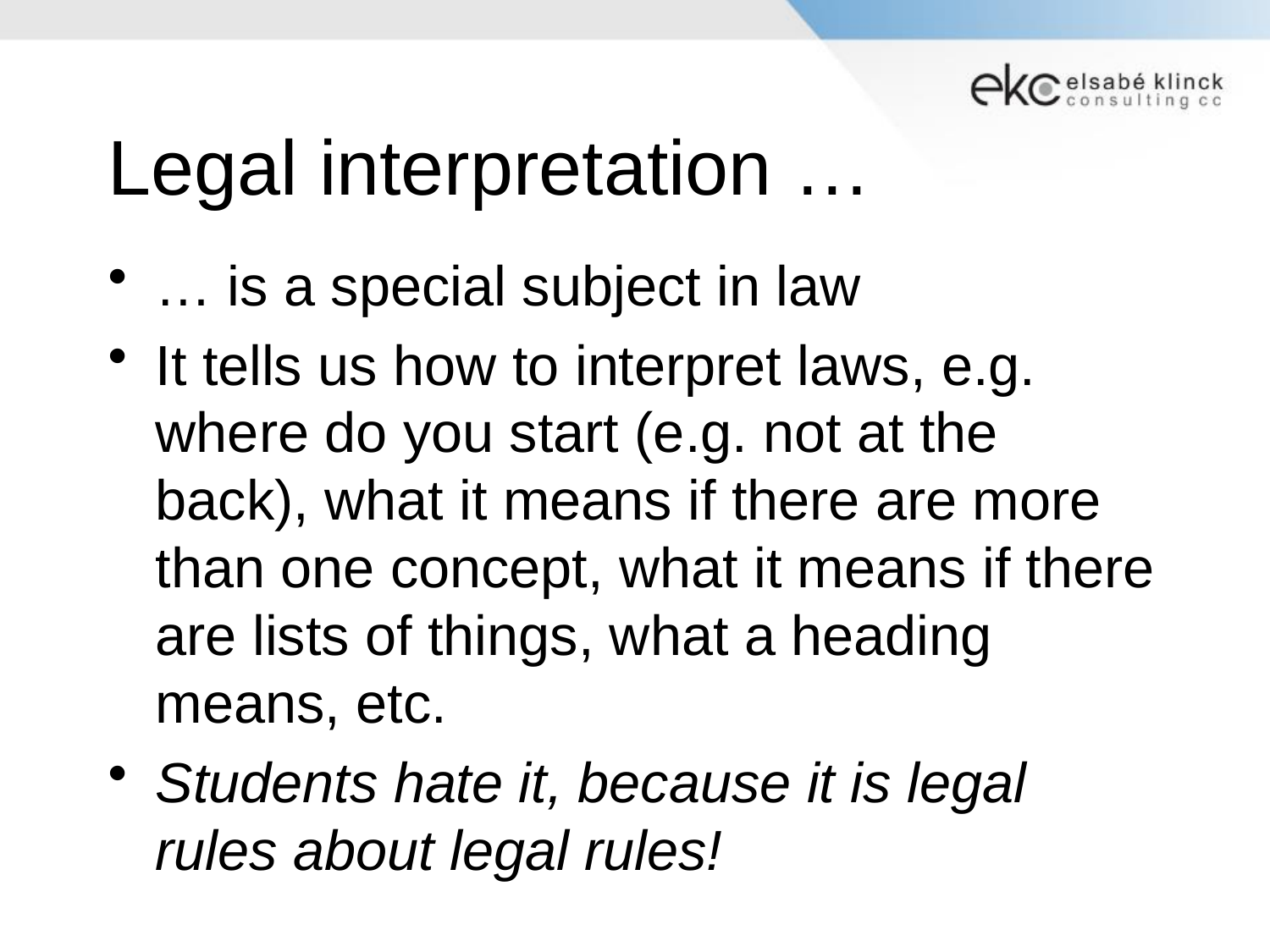

# Legal interpretation …
… is a special subject in law
It tells us how to interpret laws, e.g. where do you start (e.g. not at the back), what it means if there are more than one concept, what it means if there are lists of things, what a heading means, etc.
Students hate it, because it is legal rules about legal rules!